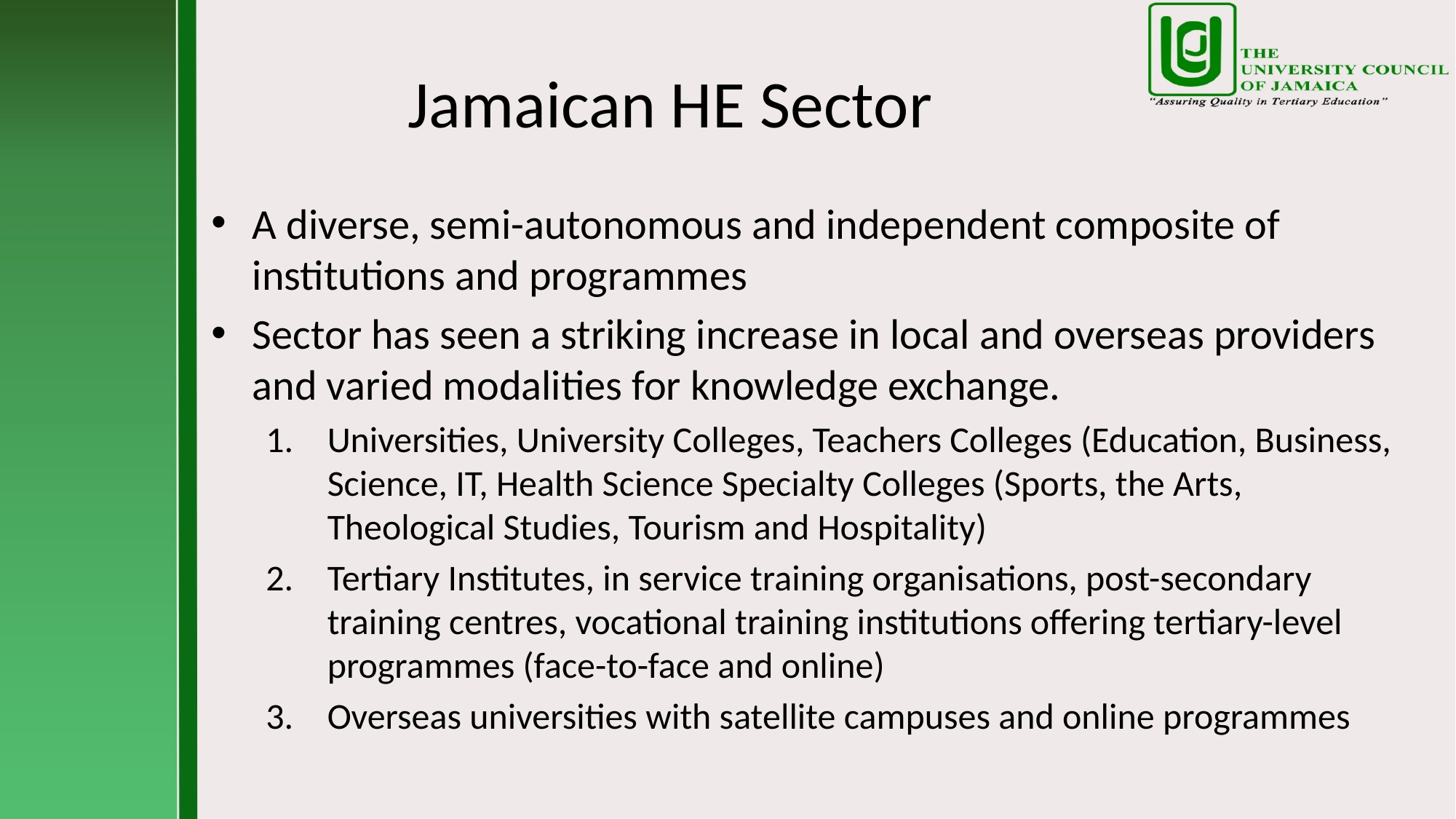

# Jamaican HE Sector
A diverse, semi-autonomous and independent composite of institutions and programmes
Sector has seen a striking increase in local and overseas providers and varied modalities for knowledge exchange.
Universities, University Colleges, Teachers Colleges (Education, Business, Science, IT, Health Science Specialty Colleges (Sports, the Arts, Theological Studies, Tourism and Hospitality)
Tertiary Institutes, in service training organisations, post-secondary training centres, vocational training institutions offering tertiary-level programmes (face-to-face and online)
Overseas universities with satellite campuses and online programmes